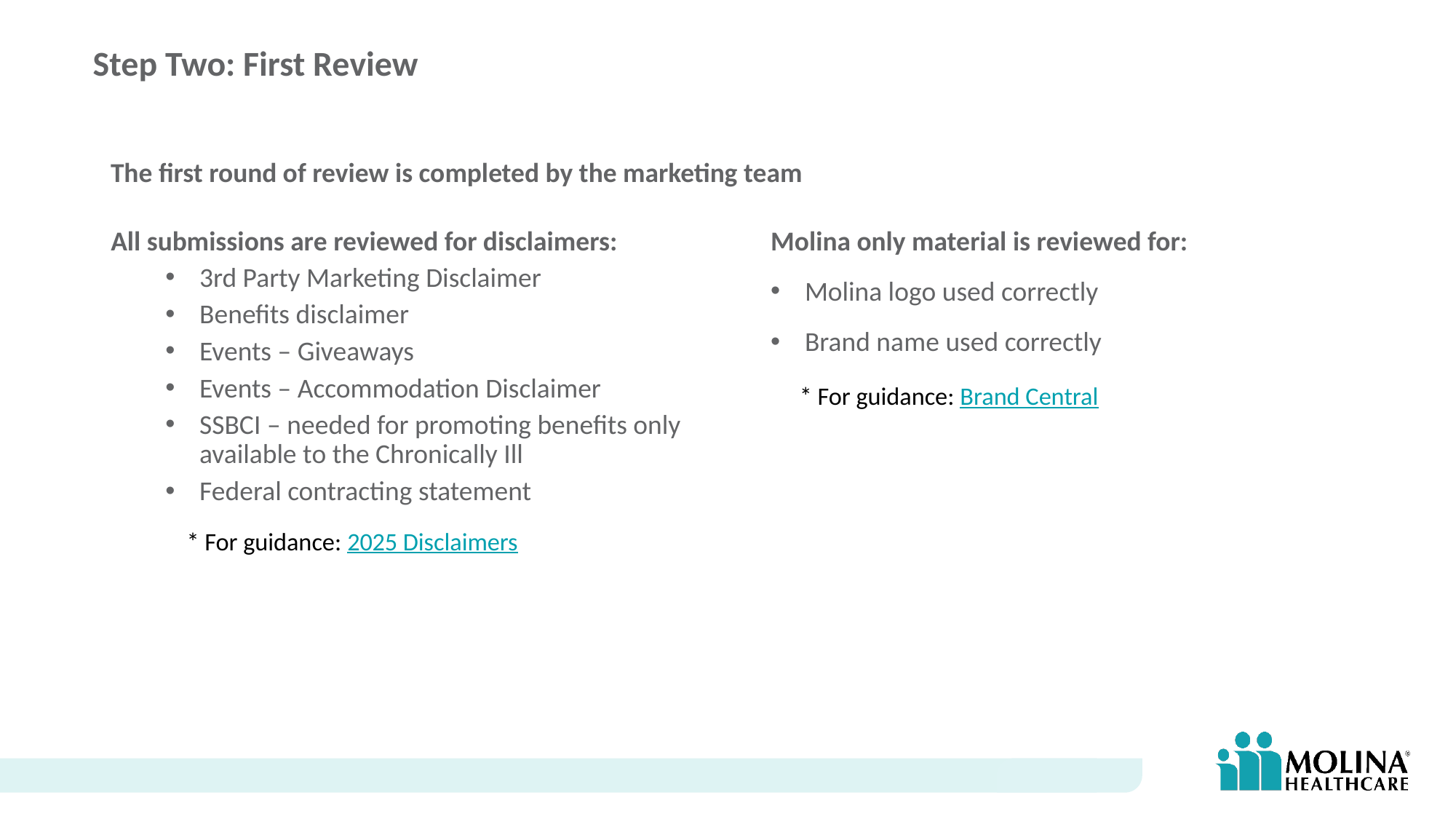

# Step Two: First Review
The first round of review is completed by the marketing team

All submissions are reviewed for disclaimers:
3rd Party Marketing Disclaimer
Benefits disclaimer
Events – Giveaways
Events – Accommodation Disclaimer
SSBCI – needed for promoting benefits only available to the Chronically Ill
Federal contracting statement
Molina only material is reviewed for:
Molina logo used correctly
Brand name used correctly
* For guidance: Brand Central

* For guidance: 2025 Disclaimers